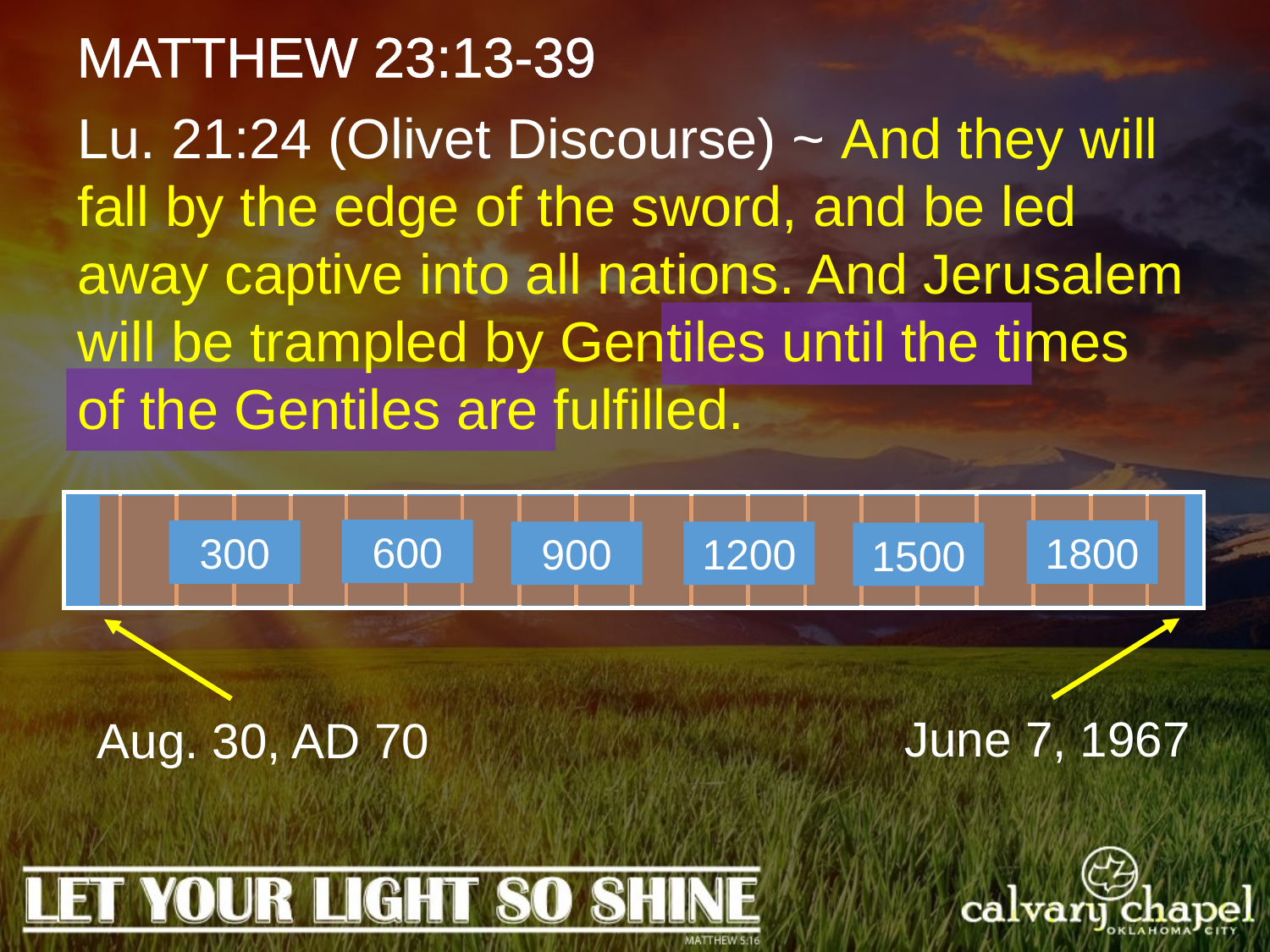

MATTHEW 23:13-39
Lu. 21:24 (Olivet Discourse) ~ And they will fall by the edge of the sword, and be led away captive into all nations. And Jerusalem will be trampled by Gentiles until the times of the Gentiles are fulfilled.

600
1800
300
900
1200
1500
June 7, 1967
Aug. 30, AD 70